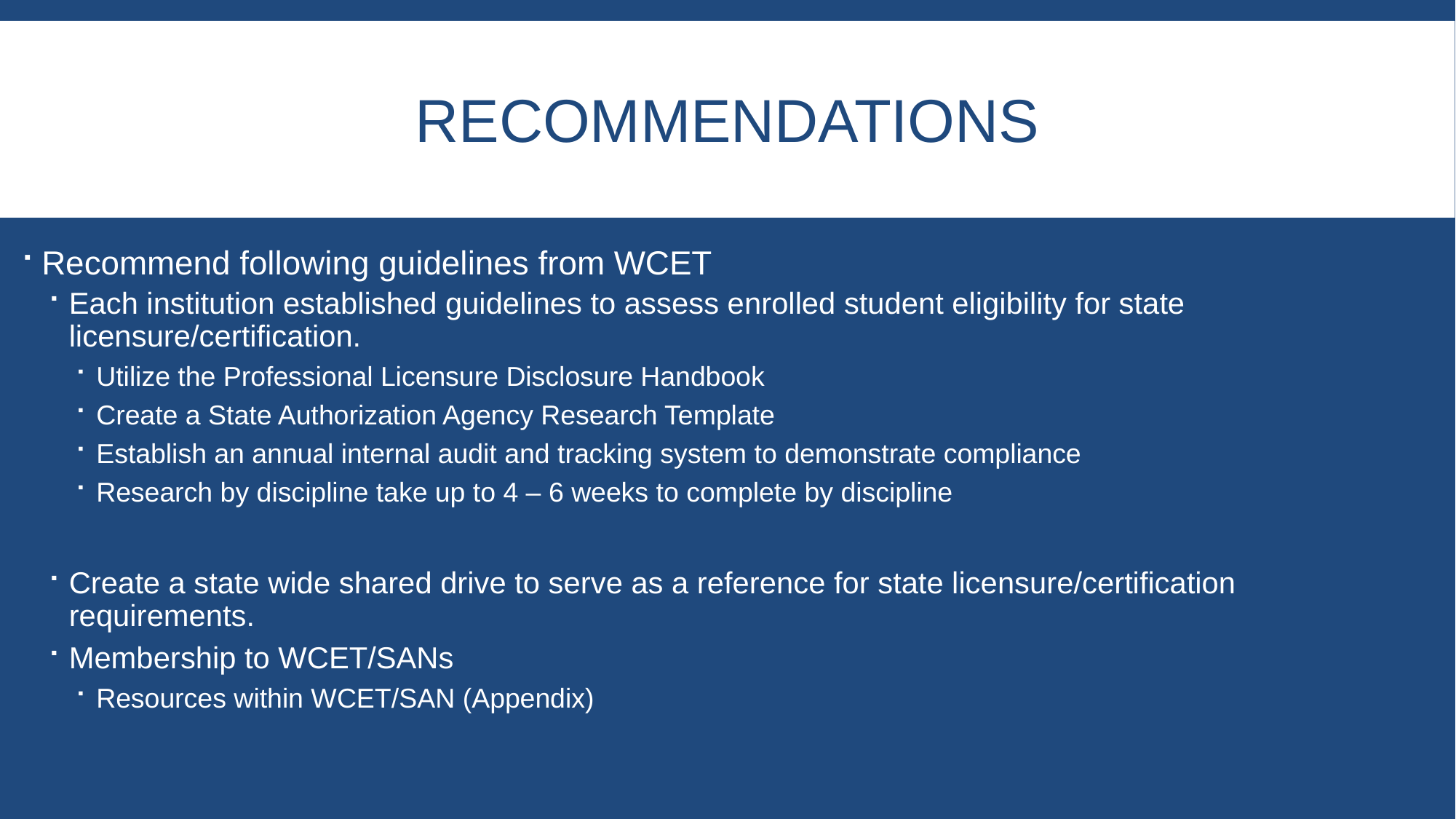

# Recommendations
Recommend following guidelines from WCET
Each institution established guidelines to assess enrolled student eligibility for state licensure/certification.
Utilize the Professional Licensure Disclosure Handbook
Create a State Authorization Agency Research Template
Establish an annual internal audit and tracking system to demonstrate compliance
Research by discipline take up to 4 – 6 weeks to complete by discipline

Create a state wide shared drive to serve as a reference for state licensure/certification requirements.
Membership to WCET/SANs
Resources within WCET/SAN (Appendix)